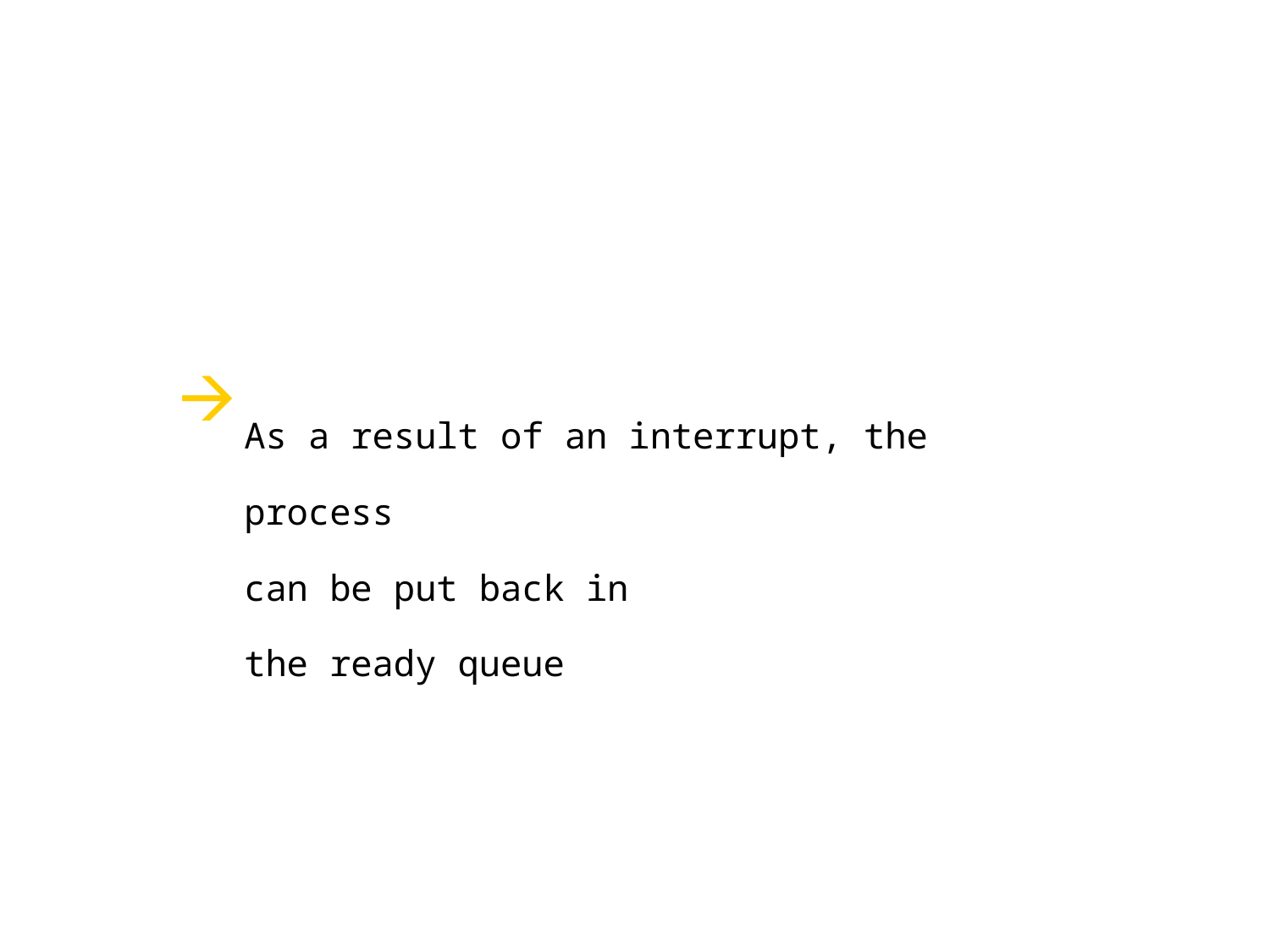

As a result of an interrupt, the process
can be put back in
the ready queue